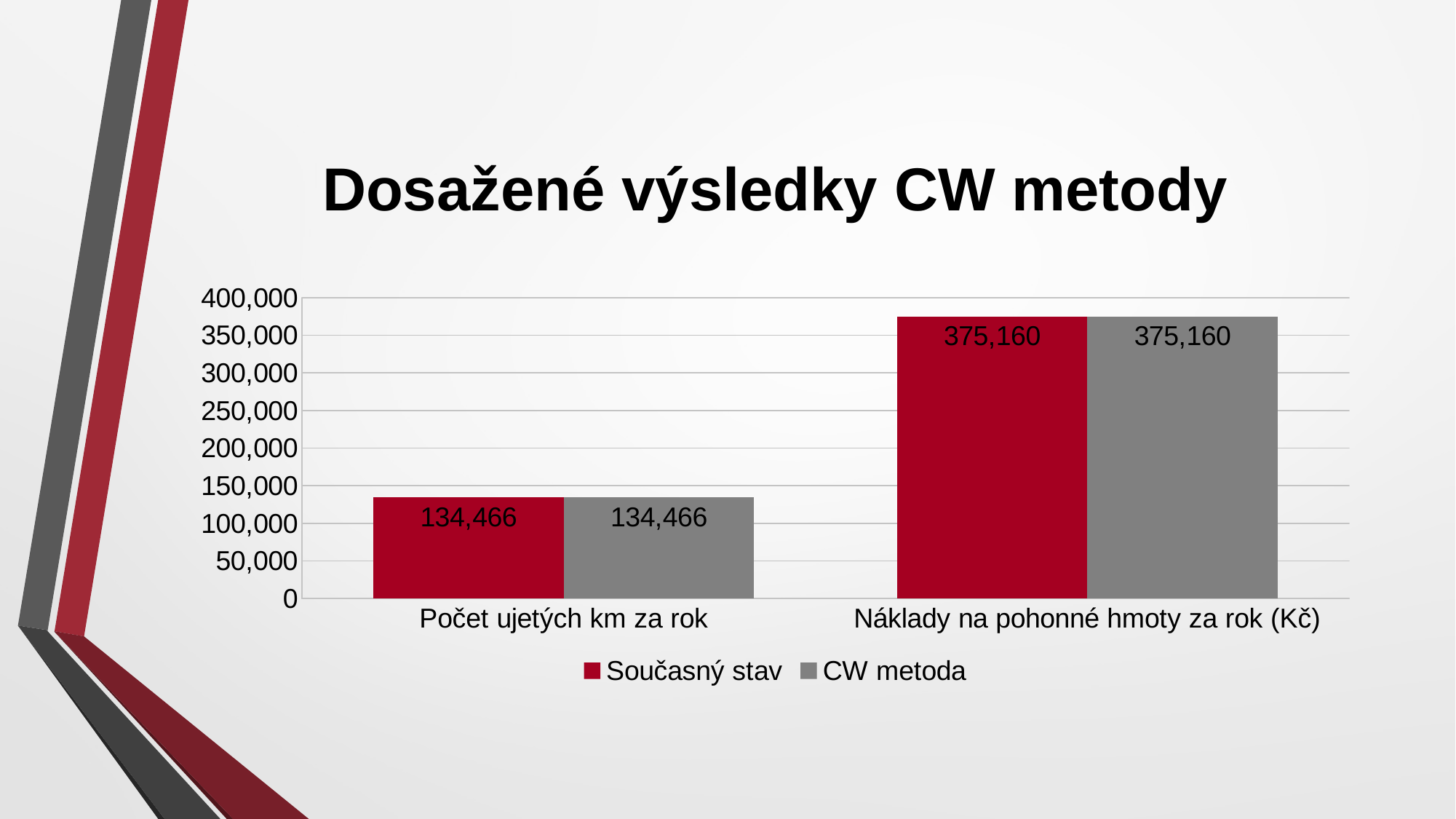

# Dosažené výsledky CW metody

### Chart

| Category | Současný stav | CW metoda |
|---|---|---|
| Počet ujetých km za rok | 134466.0 | 134466.0 |
| Náklady na pohonné hmoty za rok (Kč) | 375160.0 | 375160.0 |